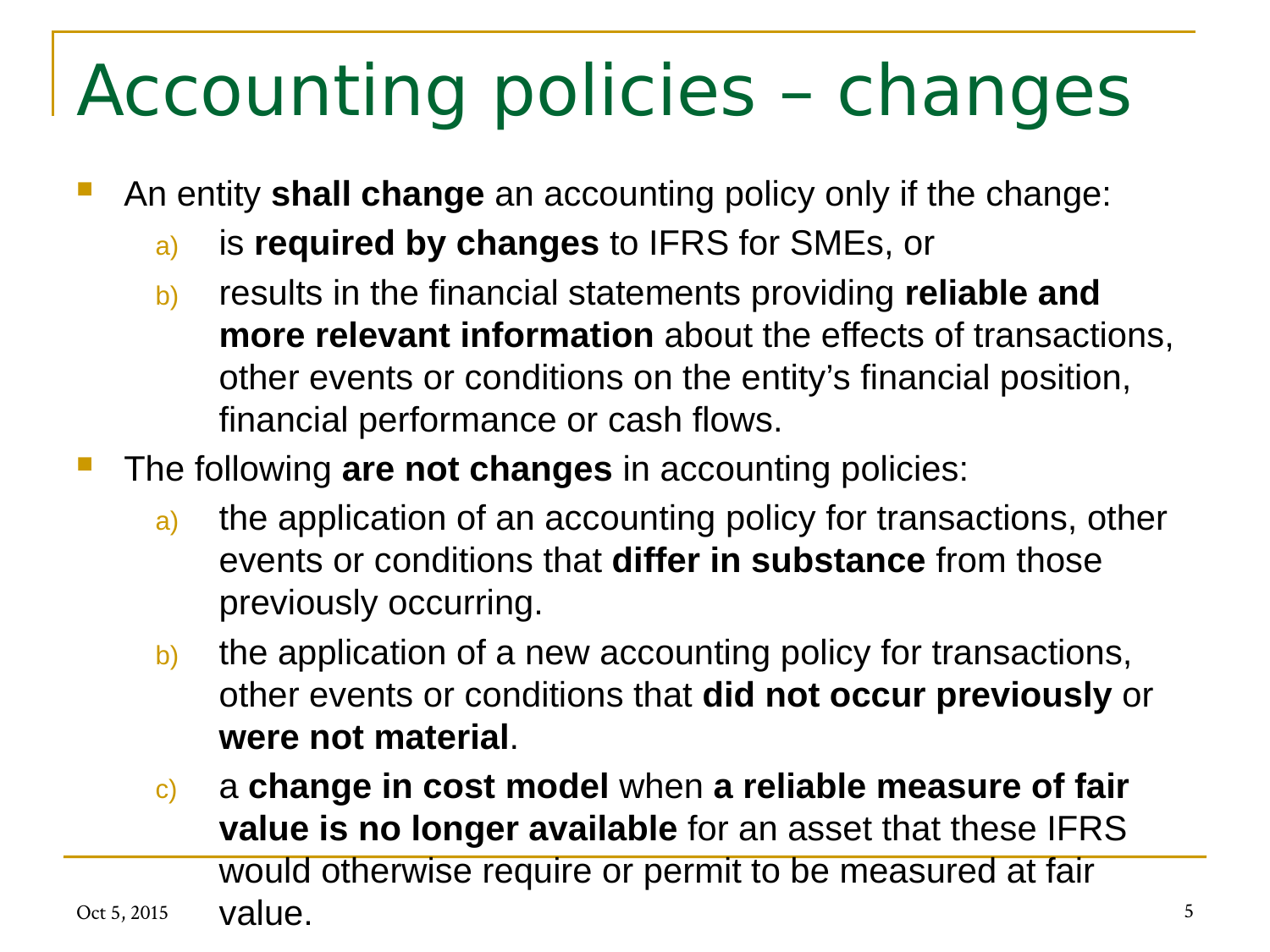

# Accounting policies – changes
An entity shall change an accounting policy only if the change:
is required by changes to IFRS for SMEs, or
results in the financial statements providing reliable and more relevant information about the effects of transactions, other events or conditions on the entity’s financial position, financial performance or cash flows.
The following are not changes in accounting policies:
the application of an accounting policy for transactions, other events or conditions that differ in substance from those previously occurring.
the application of a new accounting policy for transactions, other events or conditions that did not occur previously or were not material.
a change in cost model when a reliable measure of fair value is no longer available for an asset that these IFRS would otherwise require or permit to be measured at fair value.

Oct 5, 2015
5